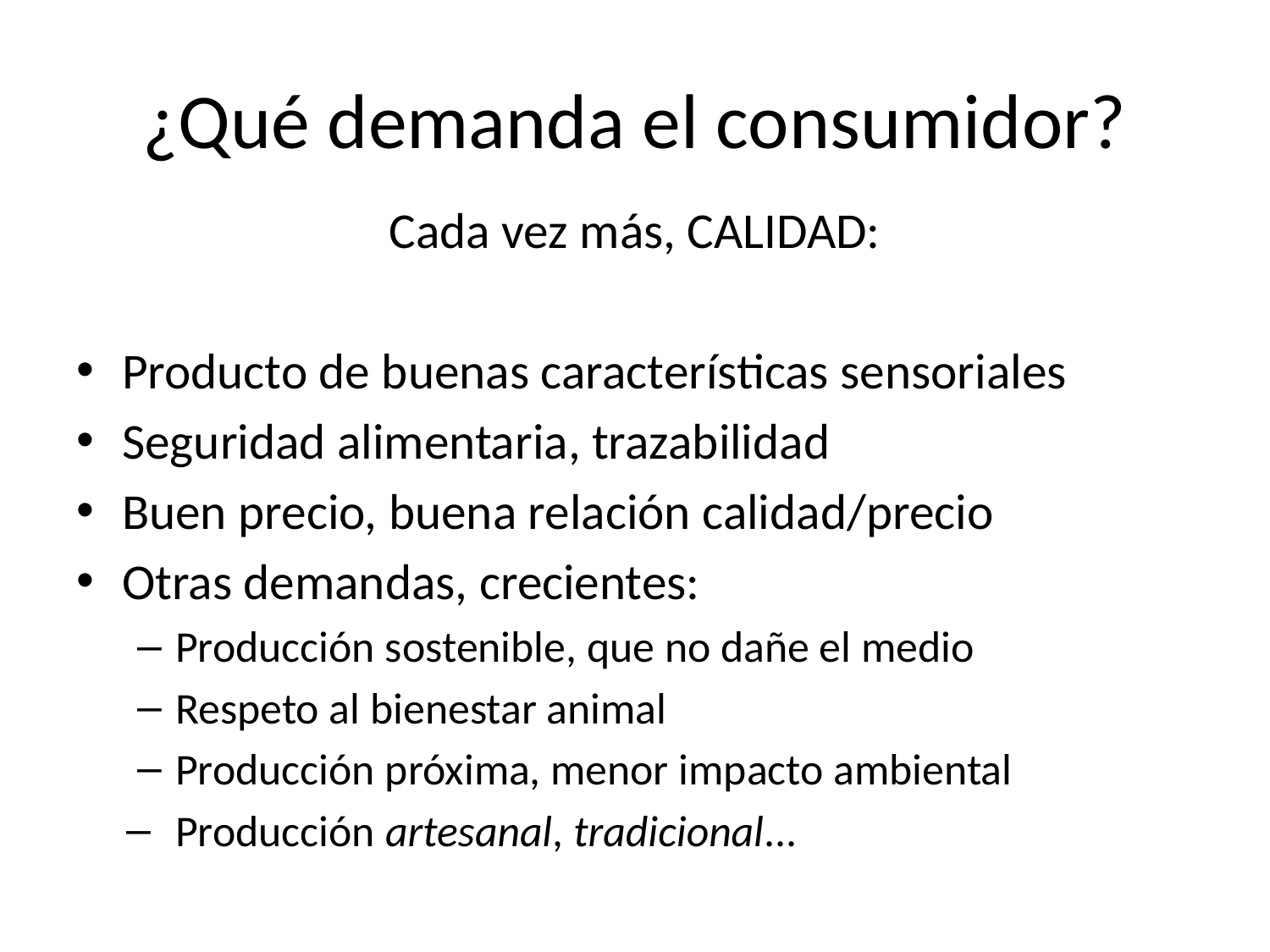

# ¿Qué demanda el consumidor?
Cada vez más, CALIDAD:

Producto de buenas características sensoriales
Seguridad alimentaria, trazabilidad
Buen precio, buena relación calidad/precio
Otras demandas, crecientes:
Producción sostenible, que no dañe el medio
Respeto al bienestar animal
Producción próxima, menor impacto ambiental
Producción artesanal, tradicional...